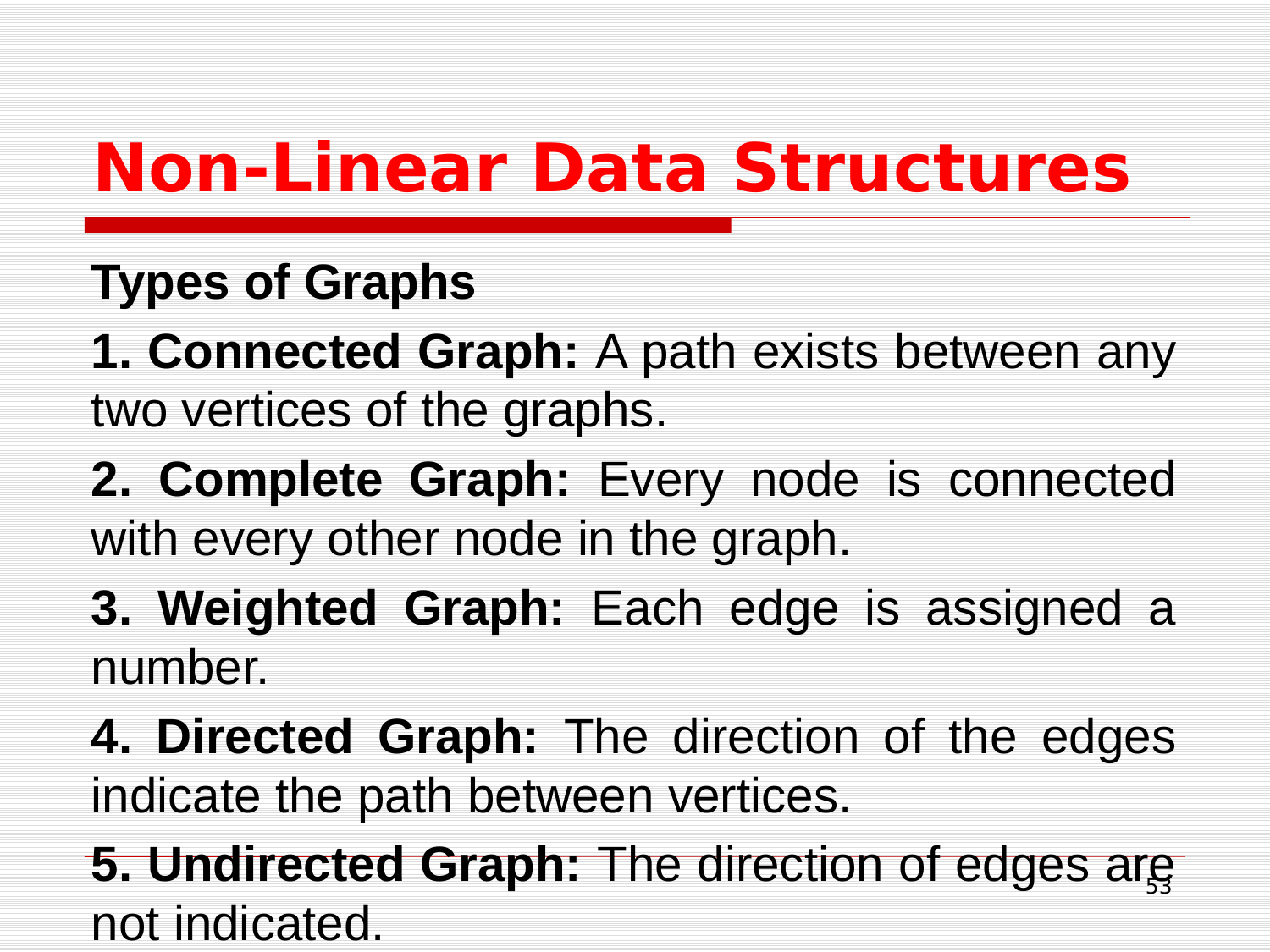

# Non-Linear Data Structures
Types of Graphs
1. Connected Graph: A path exists between any two vertices of the graphs.
2. Complete Graph: Every node is connected with every other node in the graph.
3. Weighted Graph: Each edge is assigned a number.
4. Directed Graph: The direction of the edges indicate the path between vertices.
5. Undirected Graph: The direction of edges are not indicated.
53